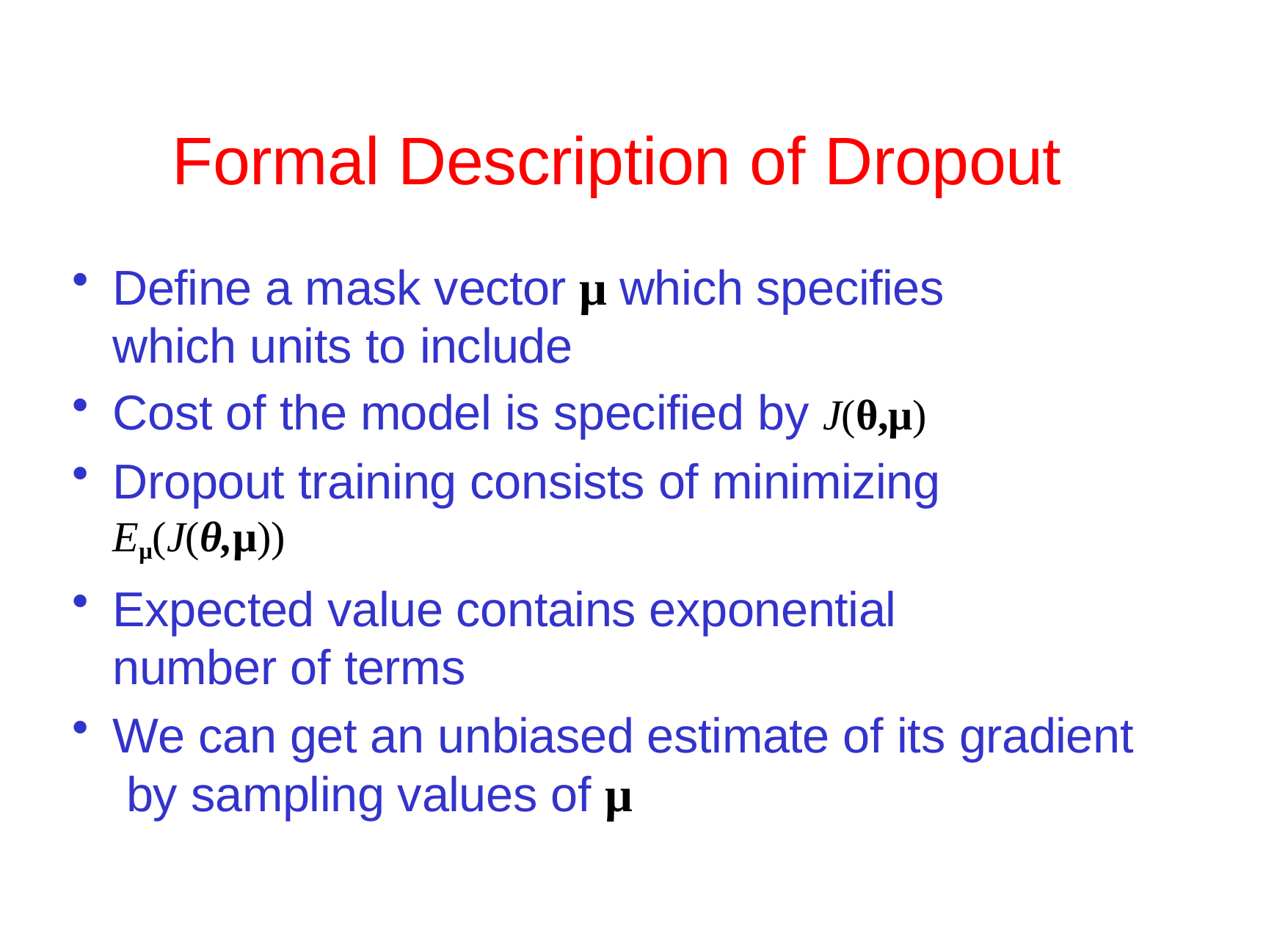

# Formal Description of Dropout
Define a mask vector μ which specifies which units to include
Cost of the model is specified by J(θ,μ)
Dropout training consists of minimizing Eμ(J(θ,μ))
Expected value contains exponential number of terms
We can get an unbiased estimate of its gradient  by sampling values of μ